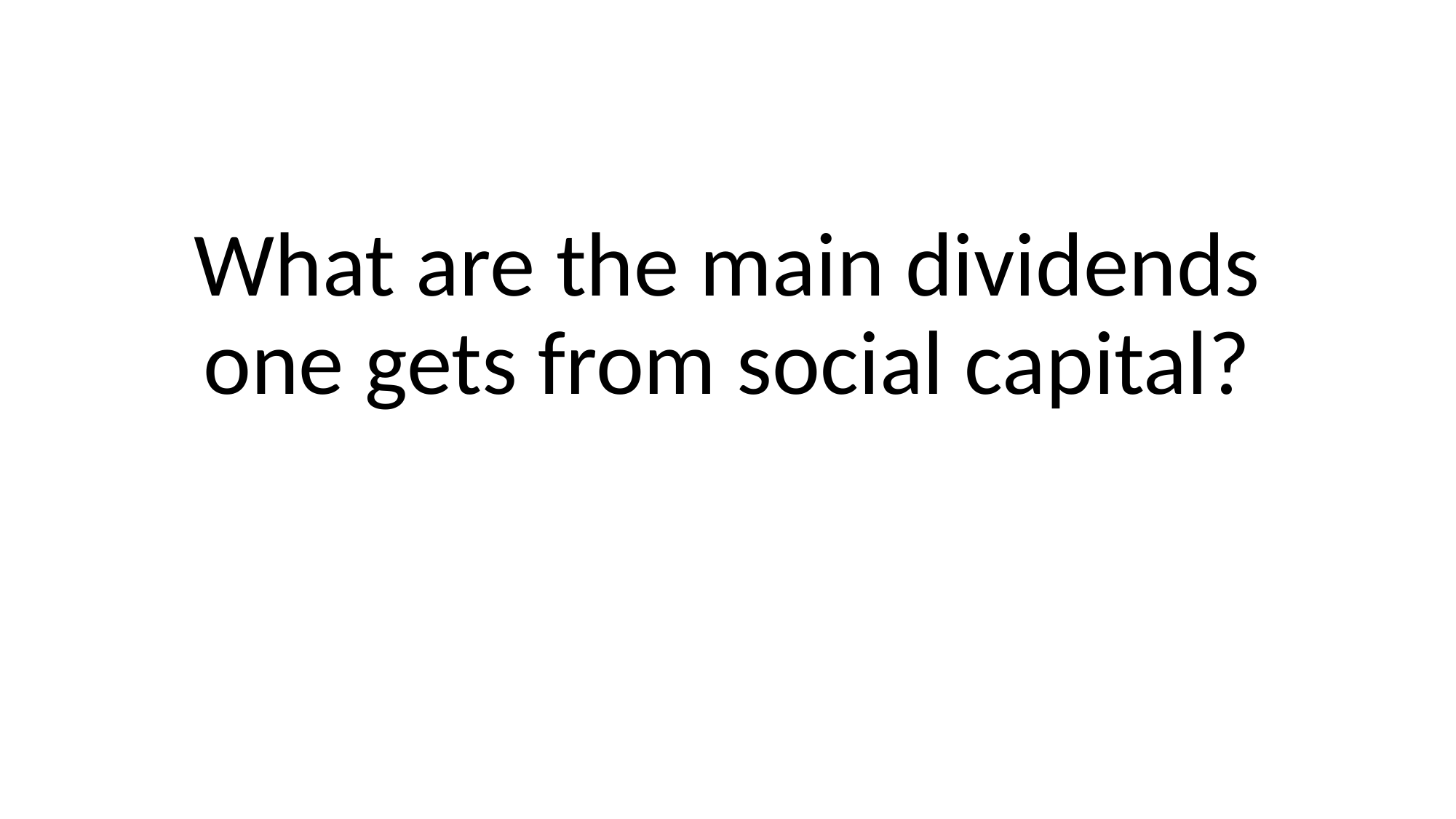

# What are the main dividends one gets from social capital?